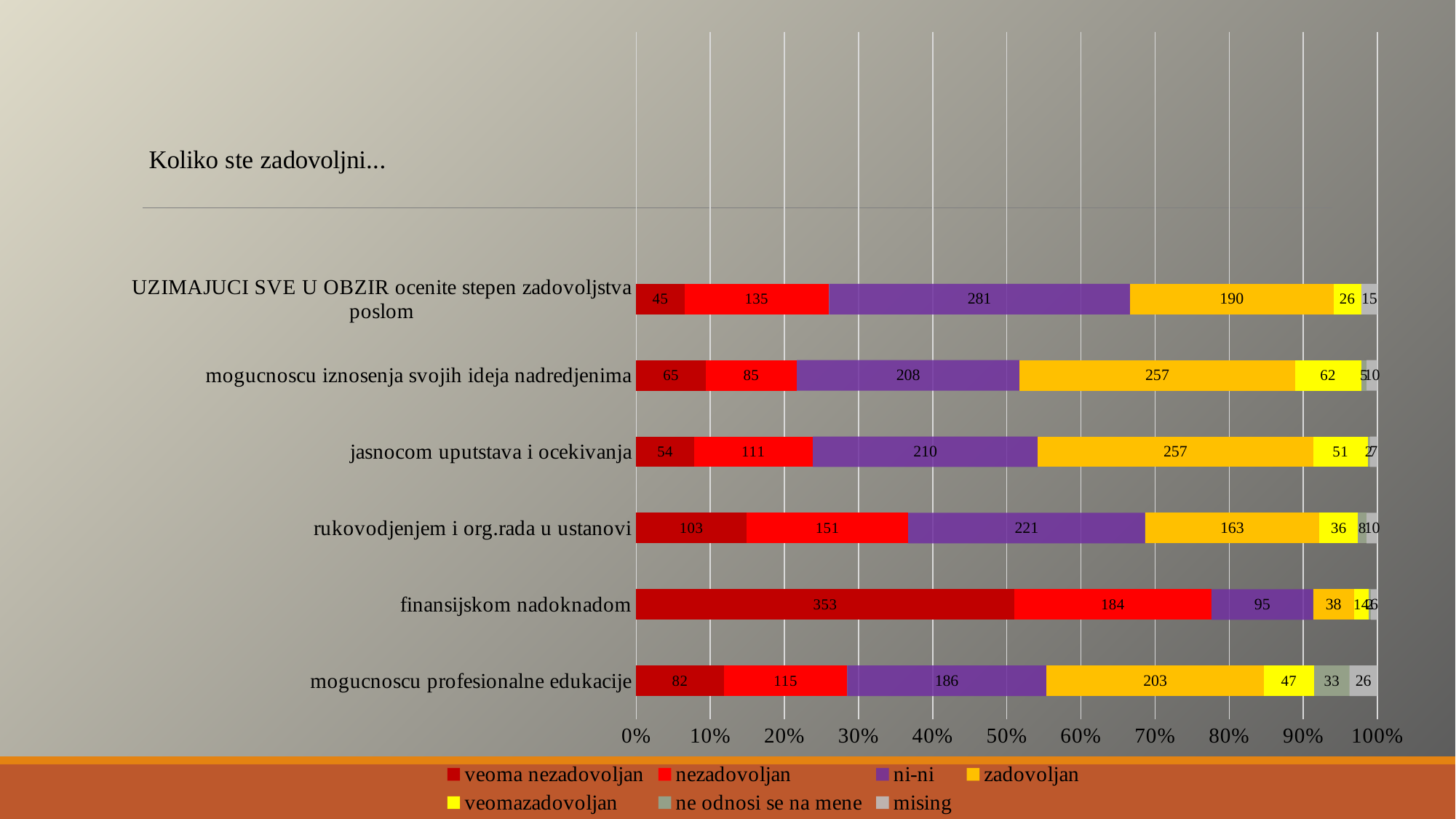

### Chart: Koliko ste zadovoljni...

| Category | veoma nezadovoljan | nezadovoljan | ni-ni | zadovoljan | veomazadovoljan | ne odnosi se na mene | mising |
|---|---|---|---|---|---|---|---|
| mogucnoscu profesionalne edukacije | 82.0 | 115.0 | 186.0 | 203.0 | 47.0 | 33.0 | 26.0 |
| finansijskom nadoknadom | 353.0 | 184.0 | 95.0 | 38.0 | 14.0 | 2.0 | 6.0 |
| rukovodjenjem i org.rada u ustanovi | 103.0 | 151.0 | 221.0 | 163.0 | 36.0 | 8.0 | 10.0 |
| jasnocom uputstava i ocekivanja | 54.0 | 111.0 | 210.0 | 257.0 | 51.0 | 2.0 | 7.0 |
| mogucnoscu iznosenja svojih ideja nadredjenima | 65.0 | 85.0 | 208.0 | 257.0 | 62.0 | 5.0 | 10.0 |
| UZIMAJUCI SVE U OBZIR ocenite stepen zadovoljstva poslom | 45.0 | 135.0 | 281.0 | 190.0 | 26.0 | None | 15.0 |